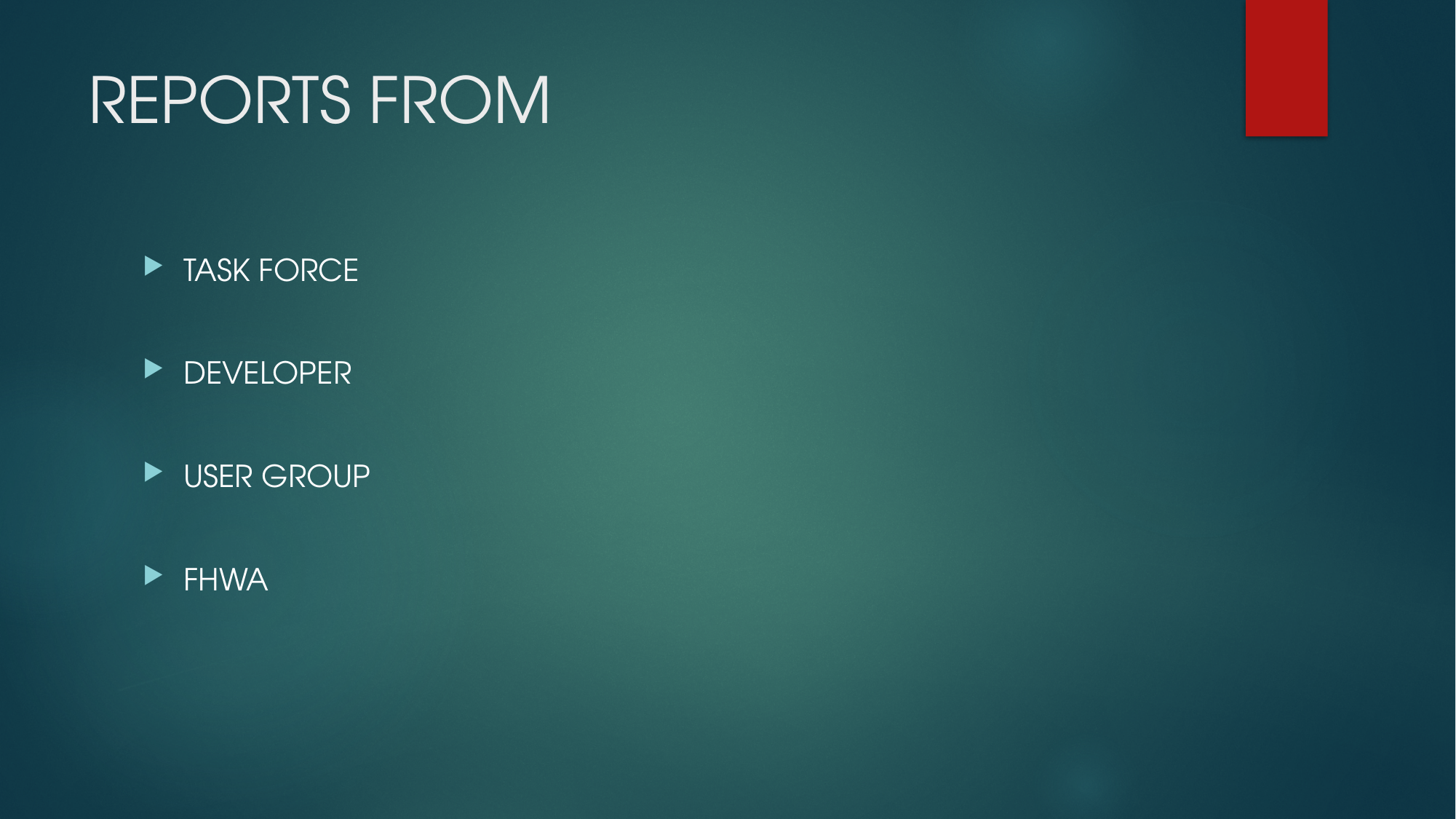

# REPORTS FROM
TASK FORCE

DEVELOPER

USER GROUP

FHWA